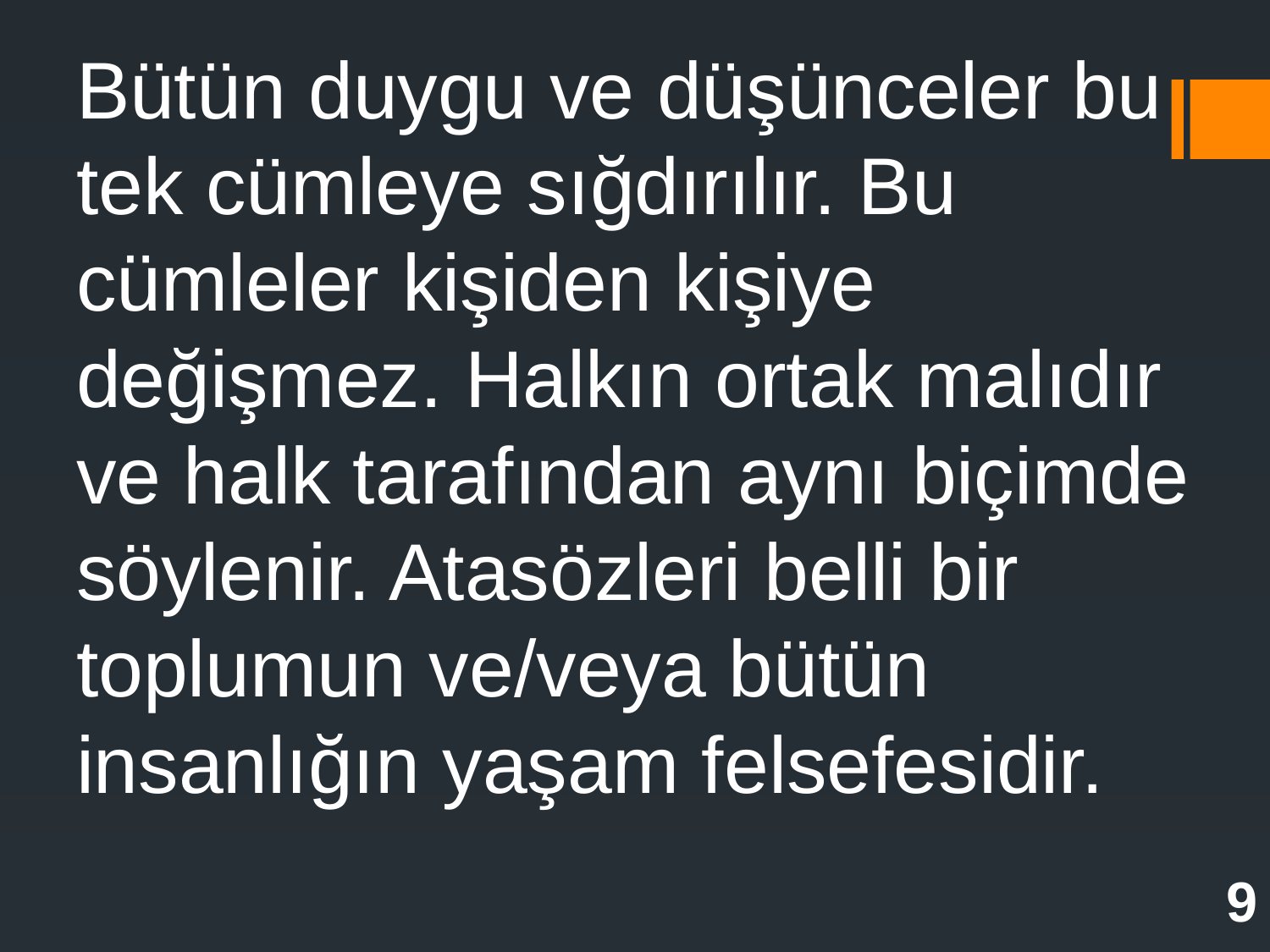

Bütün duygu ve düşünceler bu tek cümleye sığdırılır. Bu cümleler kişiden kişiye değişmez. Halkın ortak malıdır ve halk tarafından aynı biçimde söylenir. Atasözleri belli bir toplumun ve/veya bütün insanlığın yaşam felsefesidir.
9